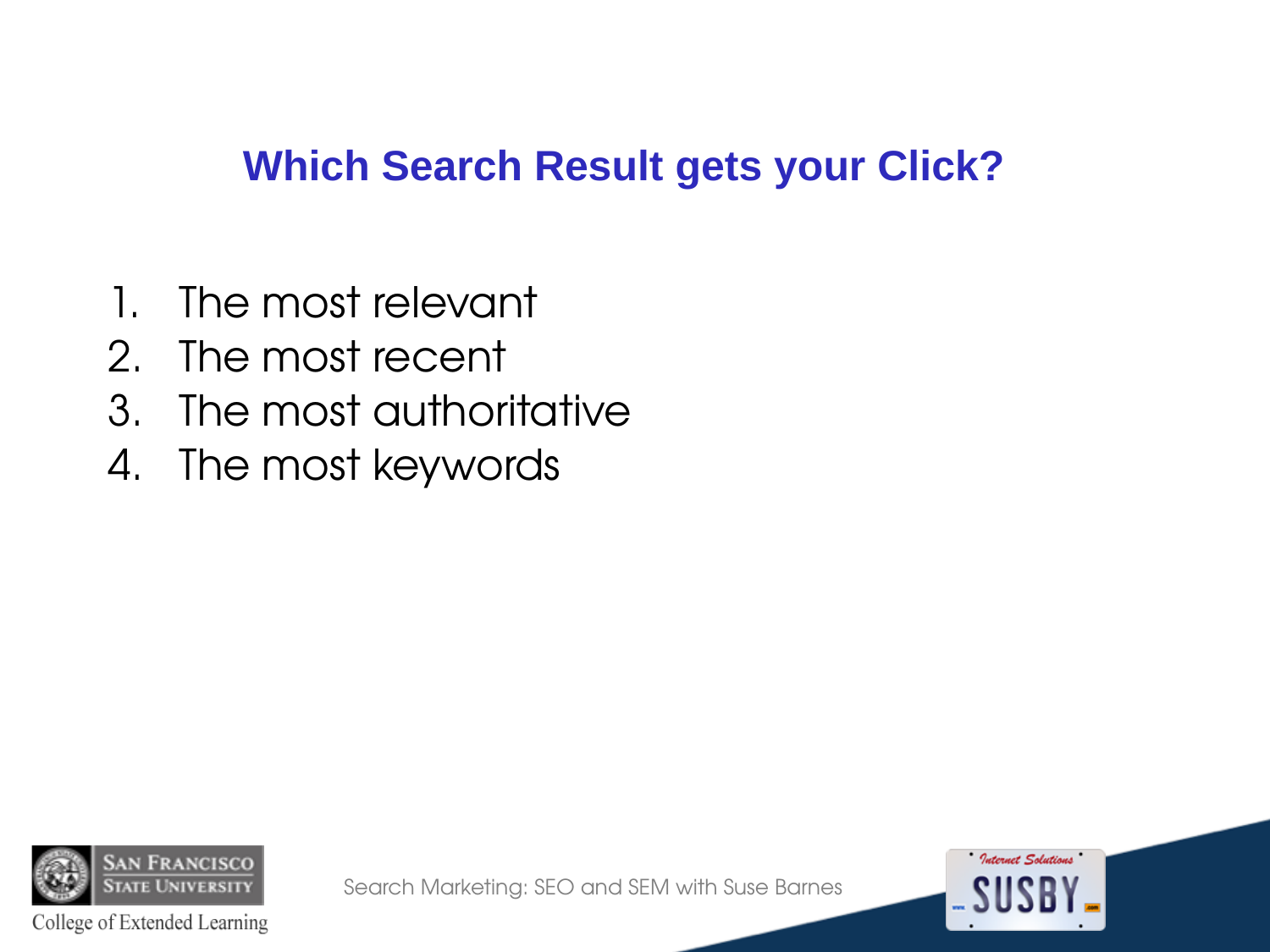

# Which Search Result gets your Click?
The most relevant
The most recent
The most authoritative
The most keywords